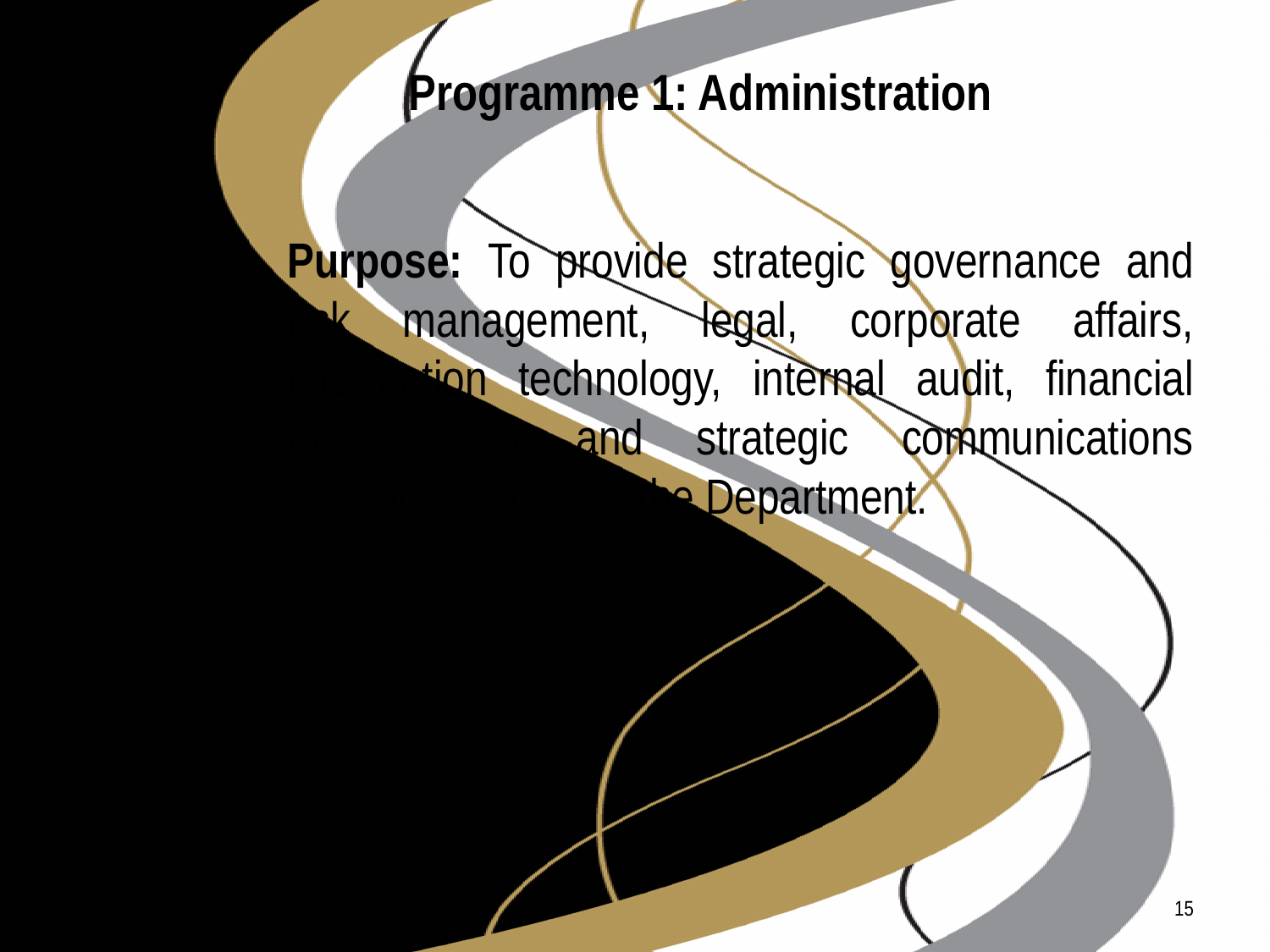

# Programme 1: Administration
Purpose: To provide strategic governance and risk management, legal, corporate affairs, information technology, internal audit, financial management and strategic communications support services to the Department.
15